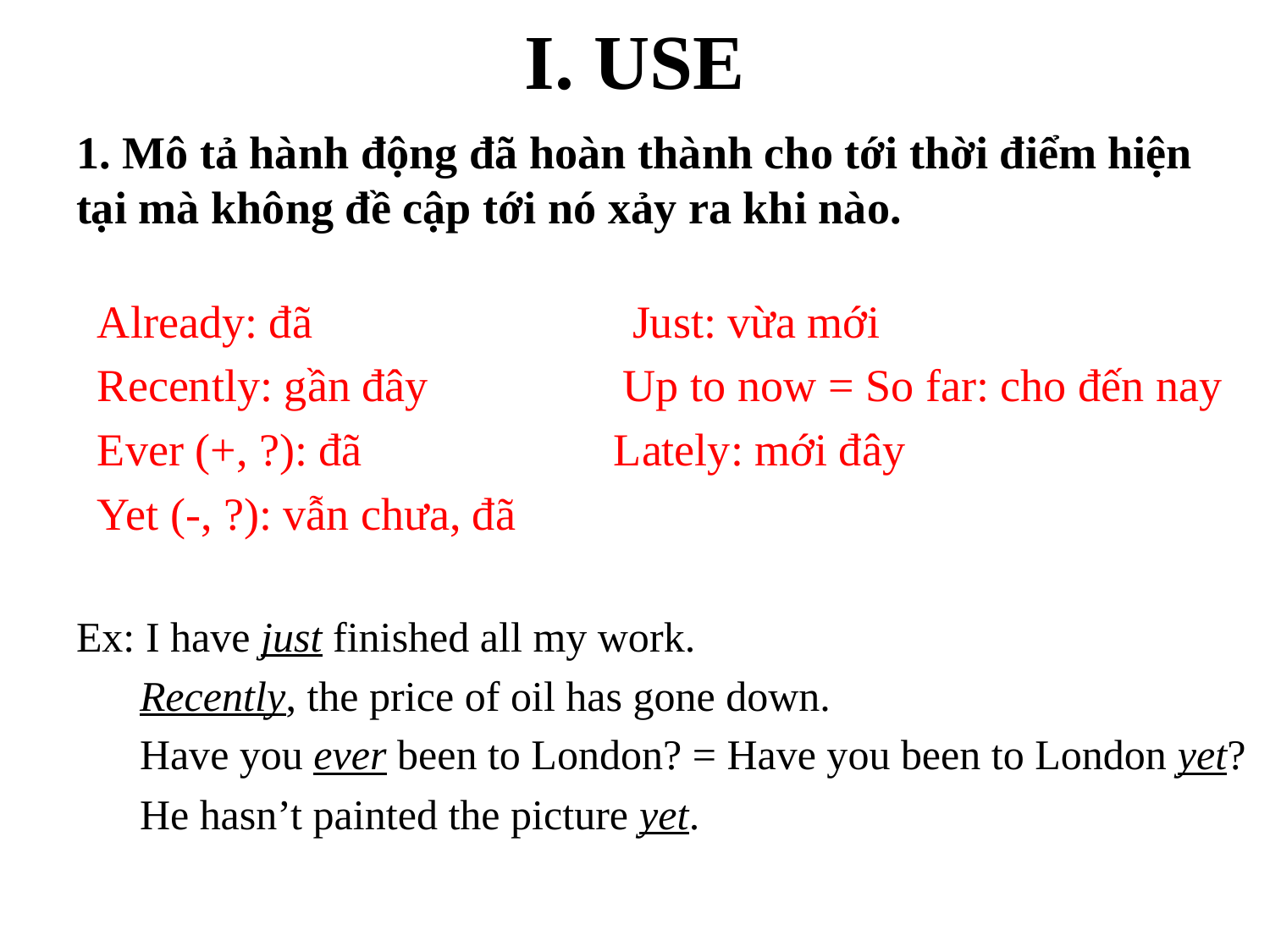

# I. USE
1. Mô tả hành động đã hoàn thành cho tới thời điểm hiện tại mà không đề cập tới nó xảy ra khi nào.
Already: đã                            Just: vừa mới
Recently: gần đây                 Up to now = So far: cho đến nay
Ever (+, ?): đã                      Lately: mới đây
Yet (-, ?): vẫn chưa, đã

Ex: I have just finished all my work.
      Recently, the price of oil has gone down.
      Have you ever been to London? = Have you been to London yet?
      He hasn’t painted the picture yet.